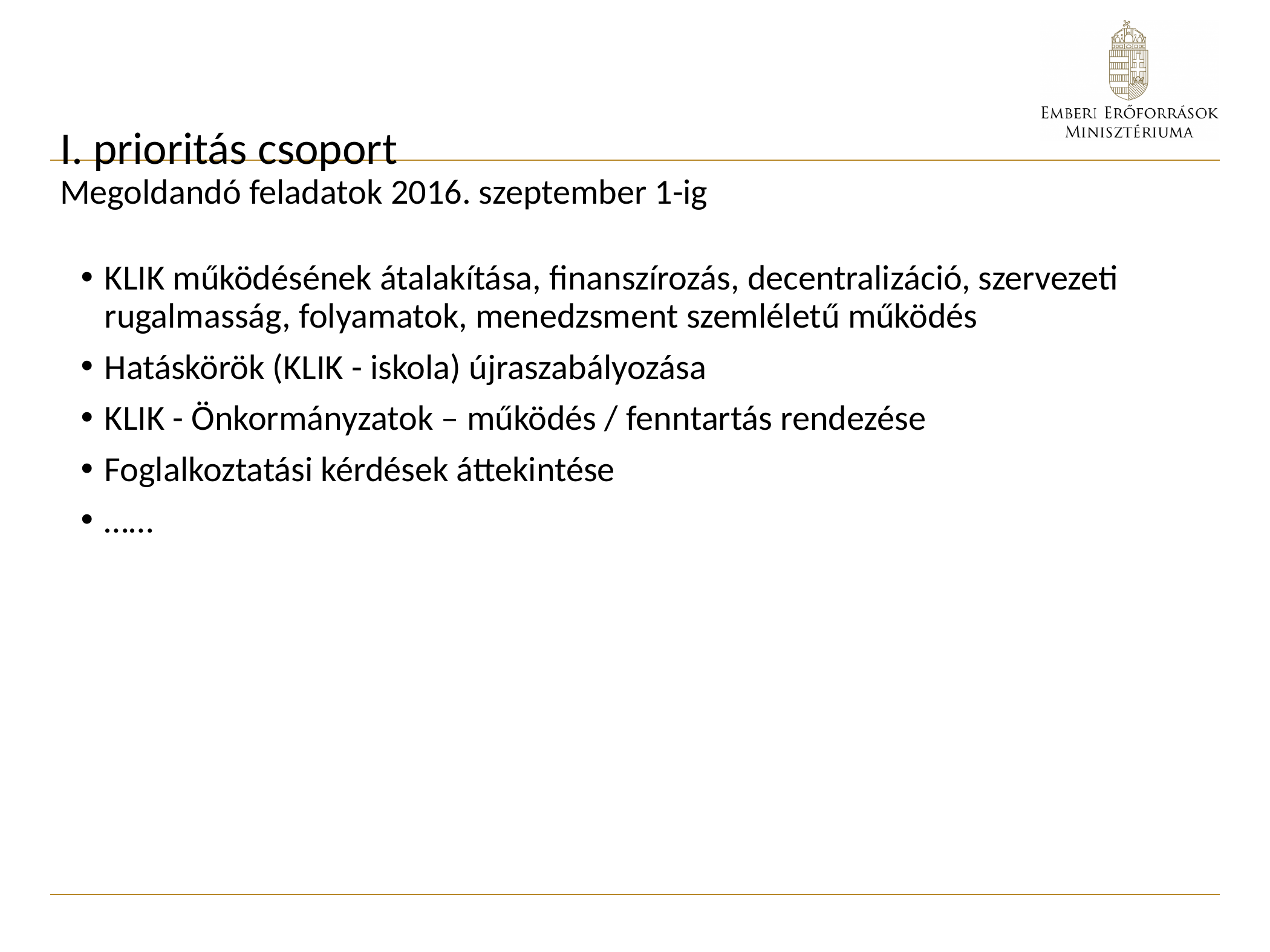

# I. prioritás csoport Megoldandó feladatok 2016. szeptember 1-ig
KLIK működésének átalakítása, finanszírozás, decentralizáció, szervezeti rugalmasság, folyamatok, menedzsment szemléletű működés
Hatáskörök (KLIK - iskola) újraszabályozása
KLIK - Önkormányzatok – működés / fenntartás rendezése
Foglalkoztatási kérdések áttekintése
……